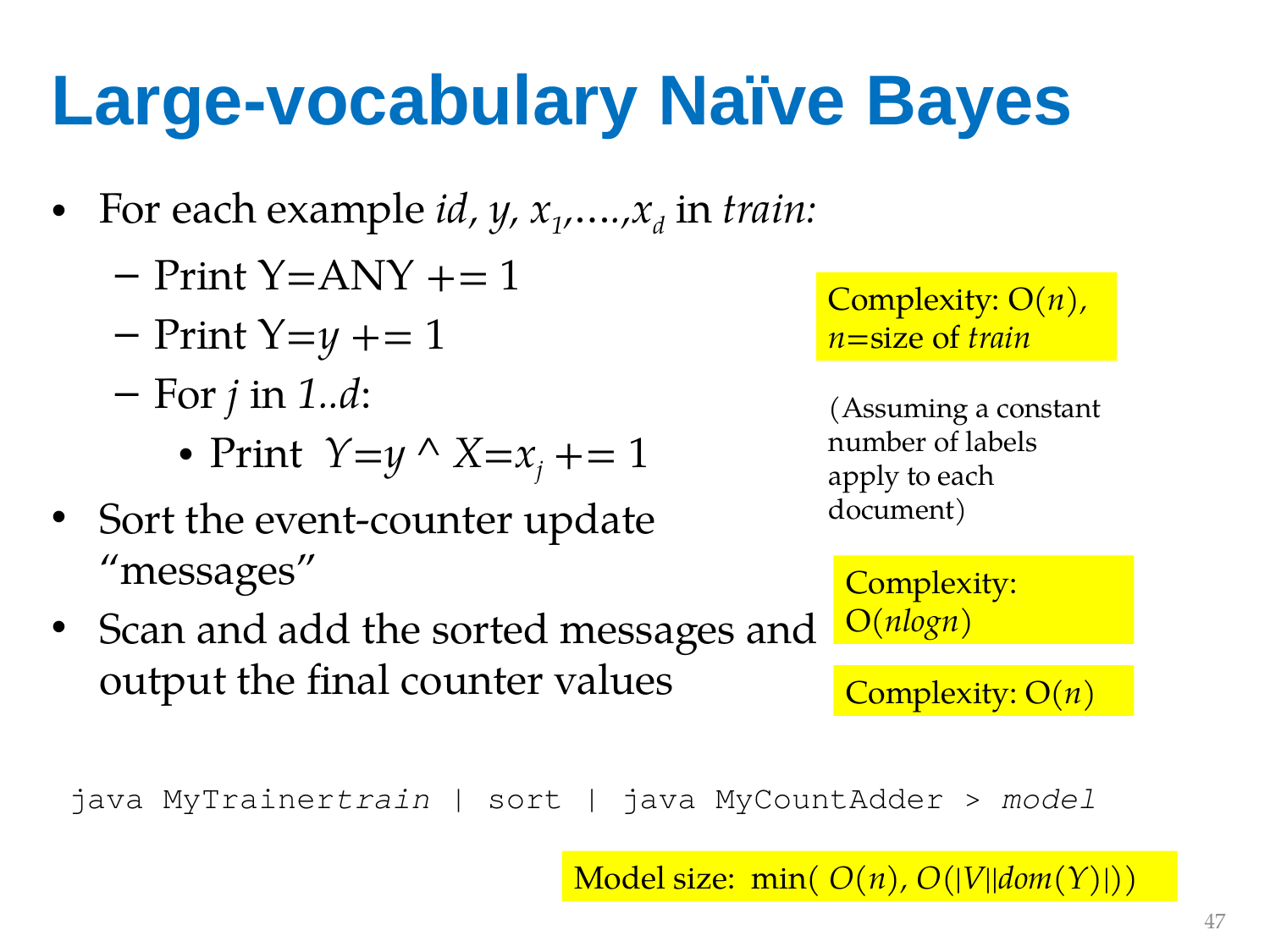

# Large-vocabulary Naïve Bayes
For each example id, y, x1,….,xd in train:
Print Y=ANY += 1
Print Y=y += 1
For j in 1..d:
Print  Y=y ^ X=xj += 1
Sort the event-counter update “messages”
Scan and add the sorted messages and output the final counter values
Complexity: O(n), n=size of train
(Assuming a constant number of labels apply to each document)
Complexity: O(nlogn)
Complexity: O(n)
java MyTrainertrain | sort | java MyCountAdder > model
Model size:  min( O(n), O(|V||dom(Y)|))
47